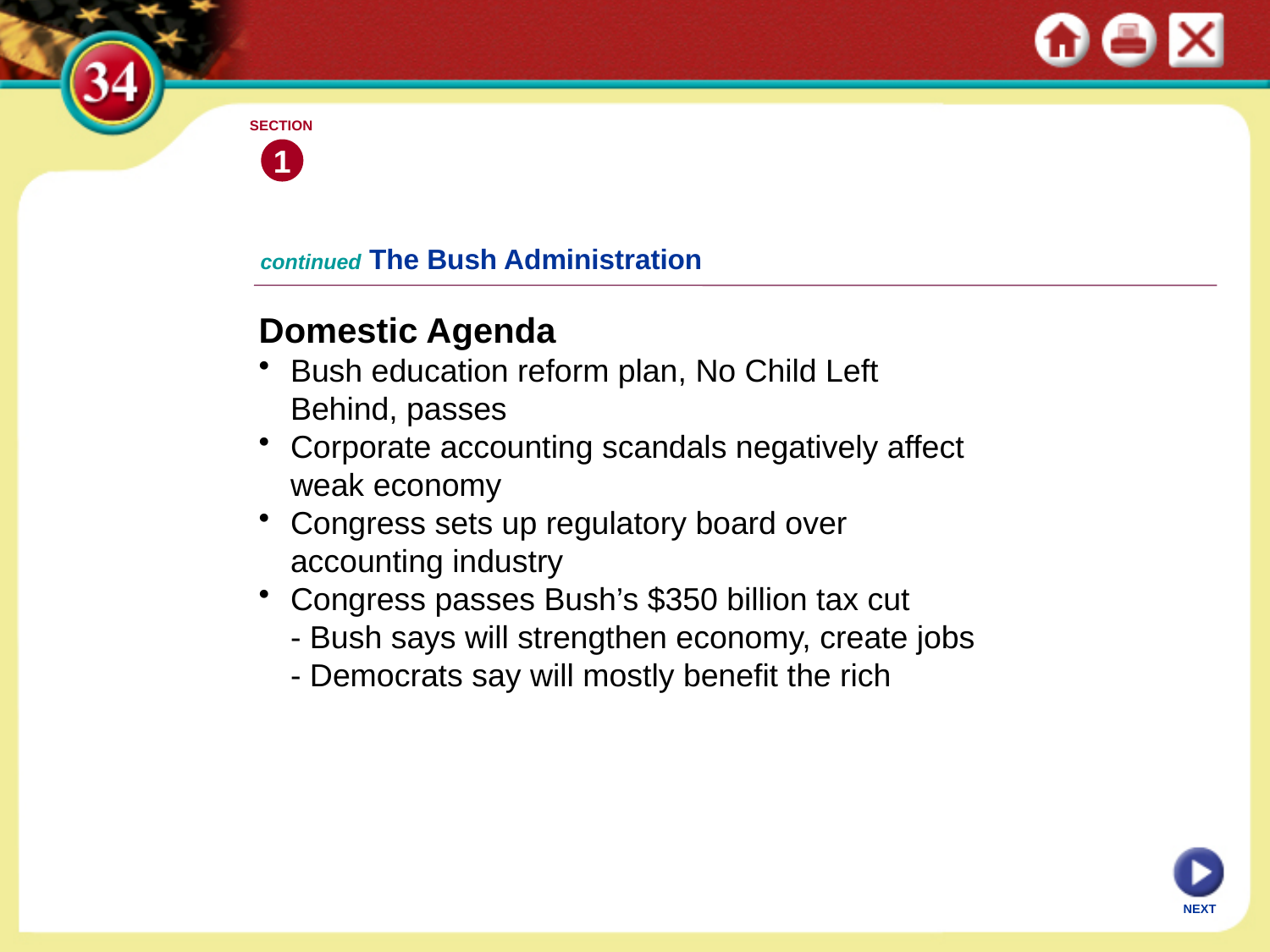

SECTION
1
continued The Bush Administration

Domestic Agenda
Bush education reform plan, No Child Left Behind, passes
Corporate accounting scandals negatively affect weak economy
Congress sets up regulatory board over accounting industry
Congress passes Bush’s $350 billion tax cut
	- Bush says will strengthen economy, create jobs
	- Democrats say will mostly benefit the rich
NEXT